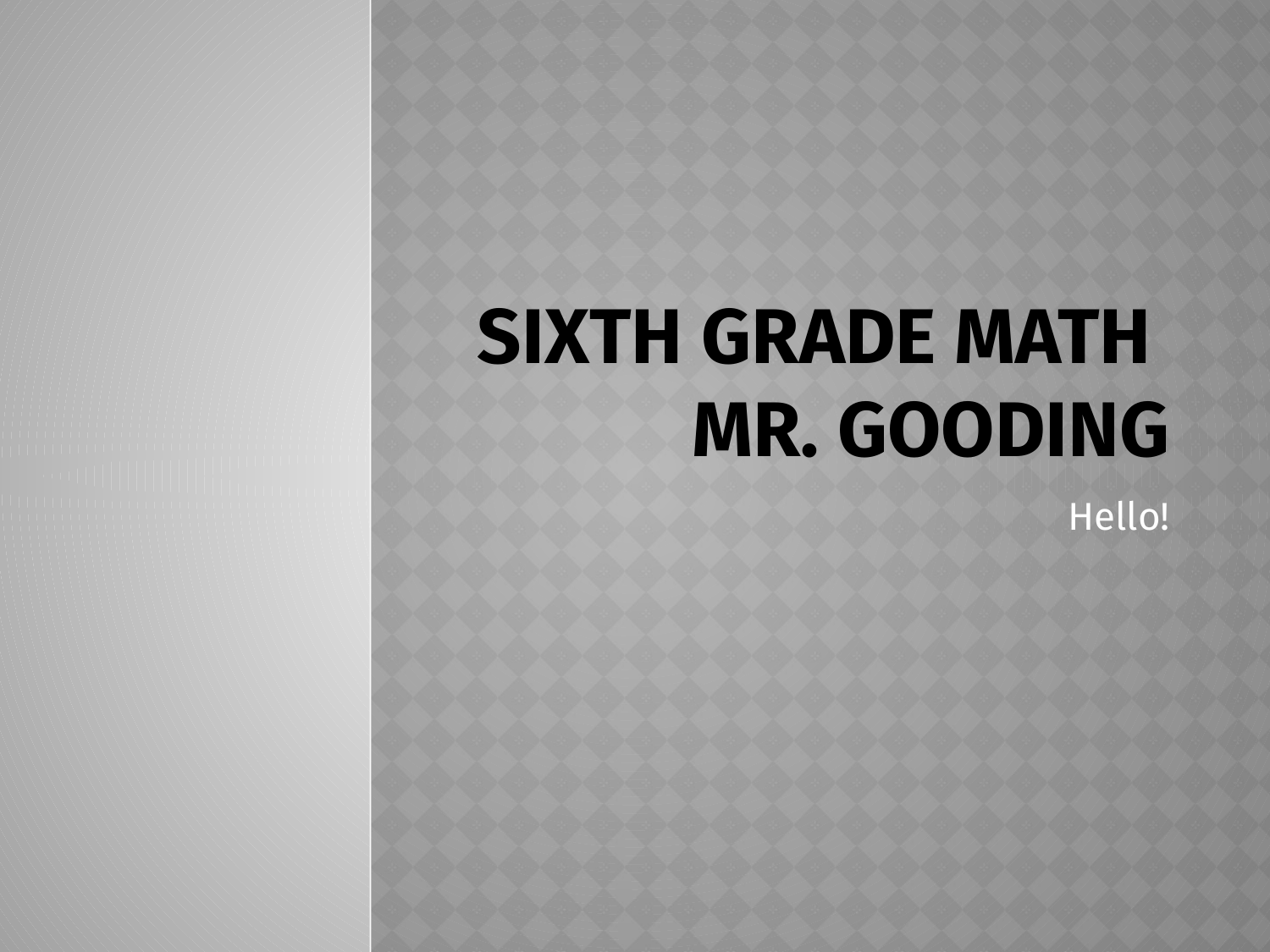

# Sixth Grade Math Mr. Gooding
Hello!